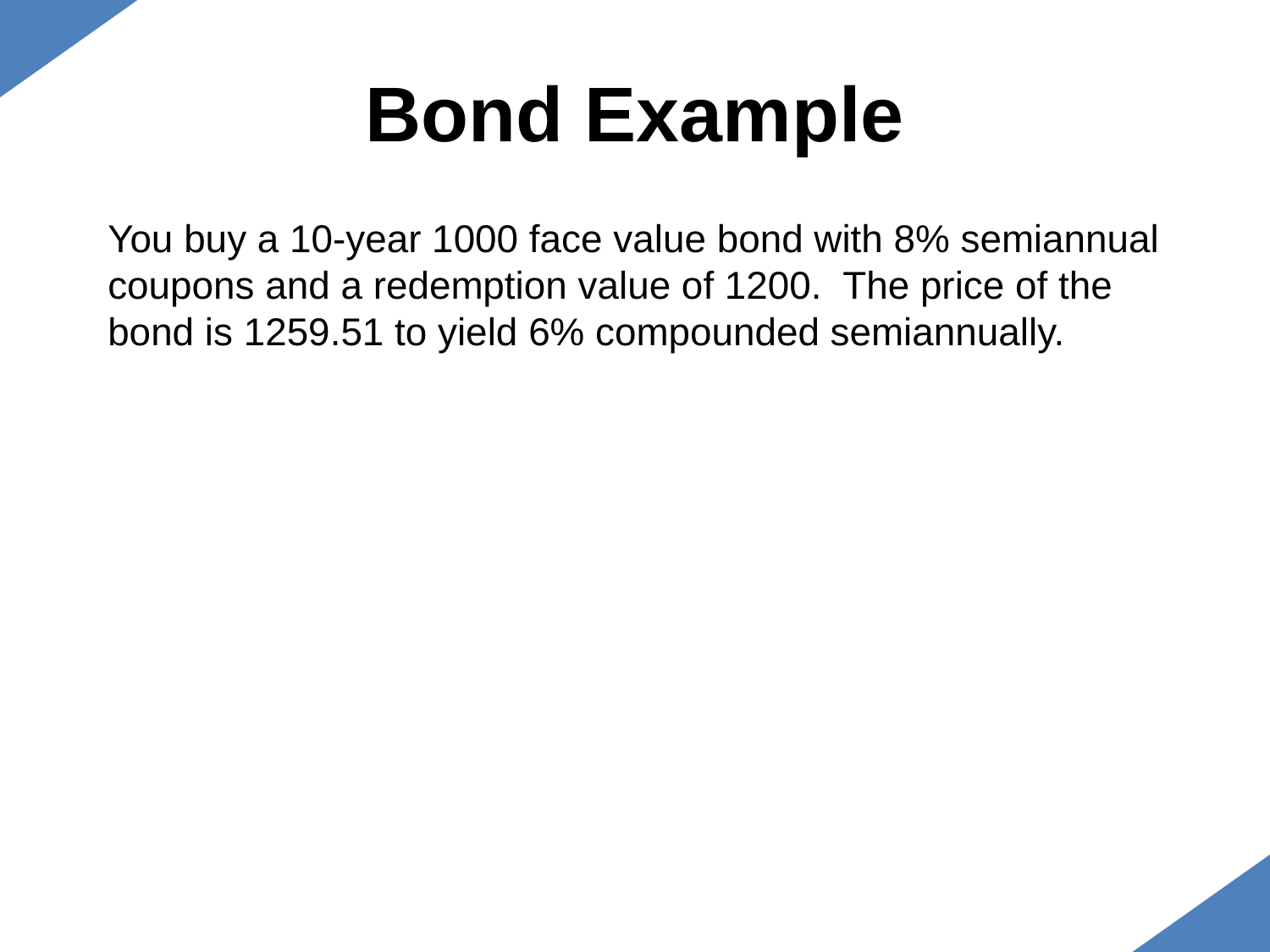

Bond Example

You buy a 10-year 1000 face value bond with 8% semiannual coupons and a redemption value of 1200.  The price of the bond is 1259.51 to yield 6% compounded semiannually.